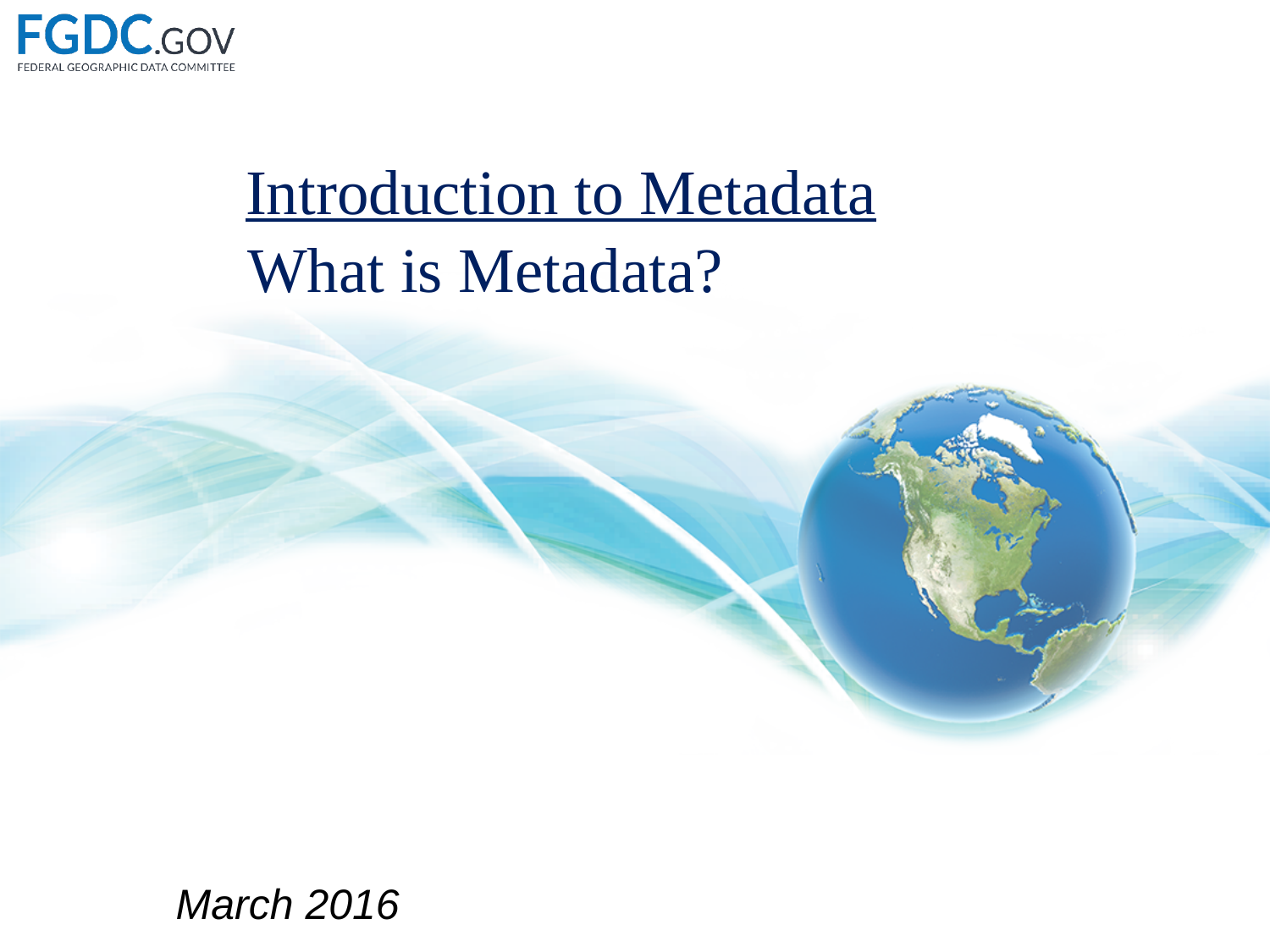

# Introduction to Metadata
What is Metadata?
March 2016